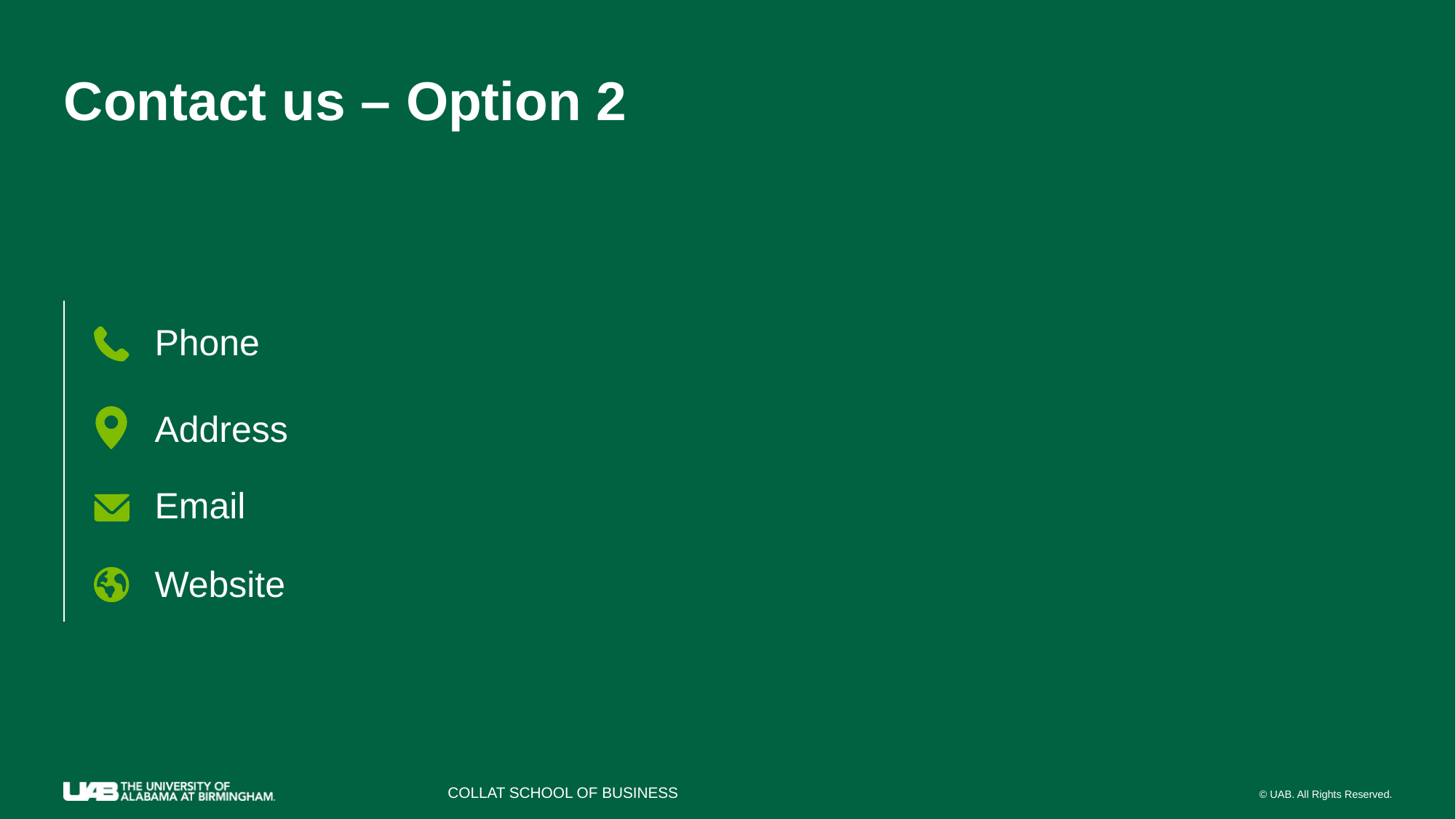

# Contact us – Option 2
Phone
Address
Email
Website
COLLAT SCHOOL OF BUSINESS